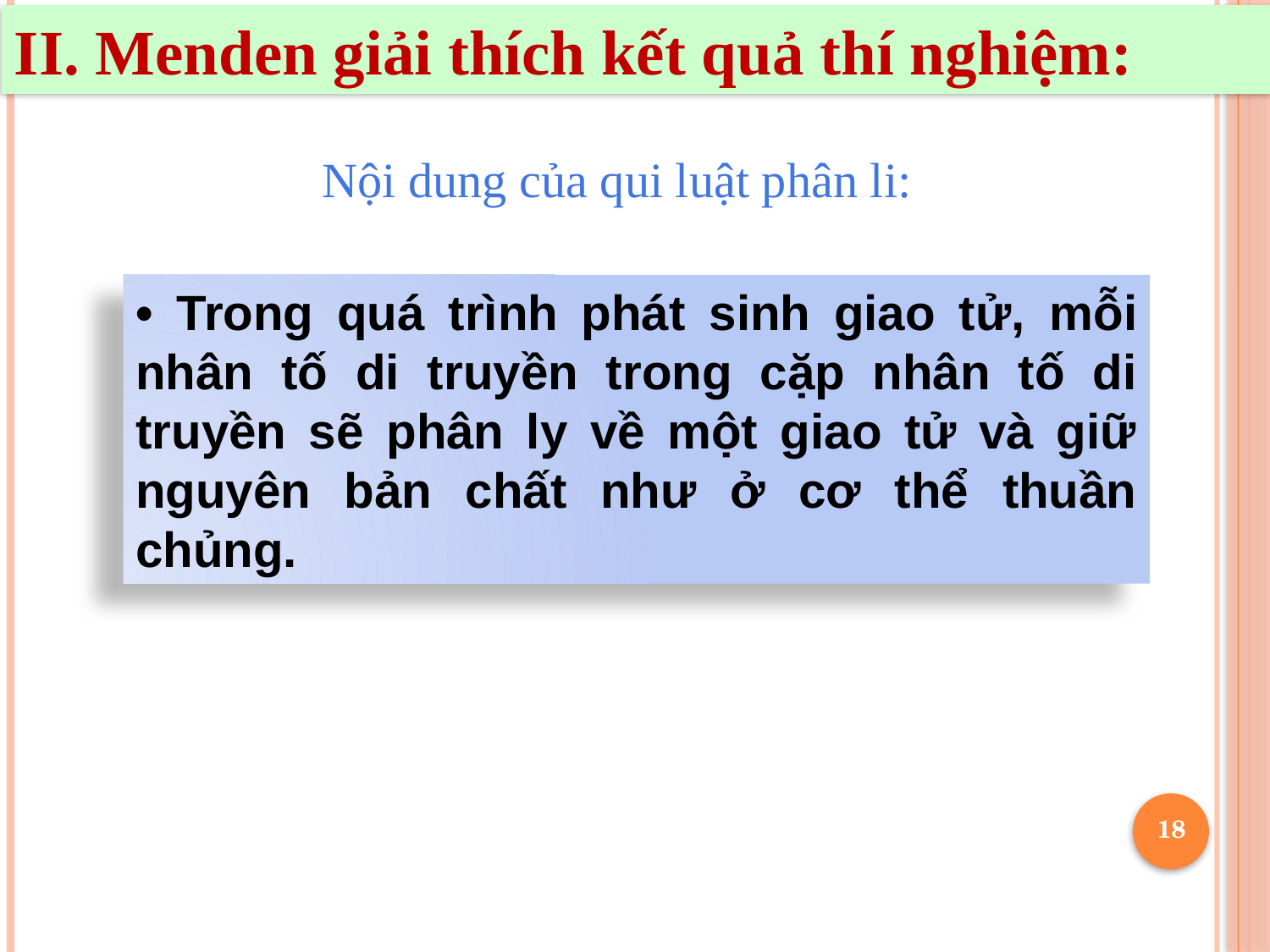

II. Menden giải thích kết quả thí nghiệm:
Nội dung của qui luật phân li:
• Trong quá trình phát sinh giao tử, mỗi nhân tố di truyền trong cặp nhân tố di truyền sẽ phân ly về một giao tử và giữ nguyên bản chất như ở cơ thể thuần chủng.
18